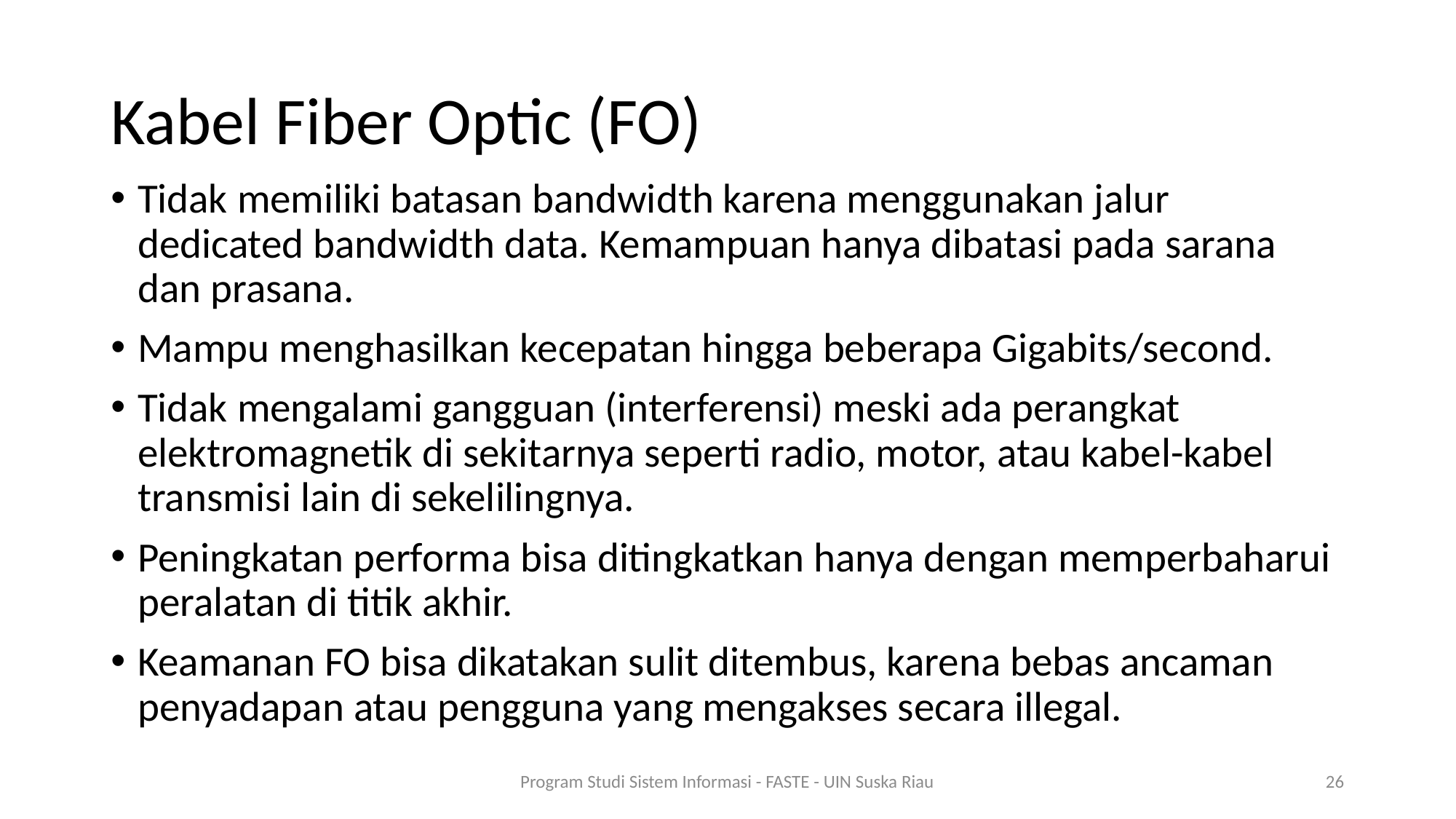

# Kabel Fiber Optic (FO)
Tidak memiliki batasan bandwidth karena menggunakan jalur dedicated bandwidth data. Kemampuan hanya dibatasi pada sarana dan prasana.
Mampu menghasilkan kecepatan hingga beberapa Gigabits/second.
Tidak mengalami gangguan (interferensi) meski ada perangkat elektromagnetik di sekitarnya seperti radio, motor, atau kabel-kabel transmisi lain di sekelilingnya.
Peningkatan performa bisa ditingkatkan hanya dengan memperbaharui peralatan di titik akhir.
Keamanan FO bisa dikatakan sulit ditembus, karena bebas ancaman penyadapan atau pengguna yang mengakses secara illegal.
Program Studi Sistem Informasi - FASTE - UIN Suska Riau
26